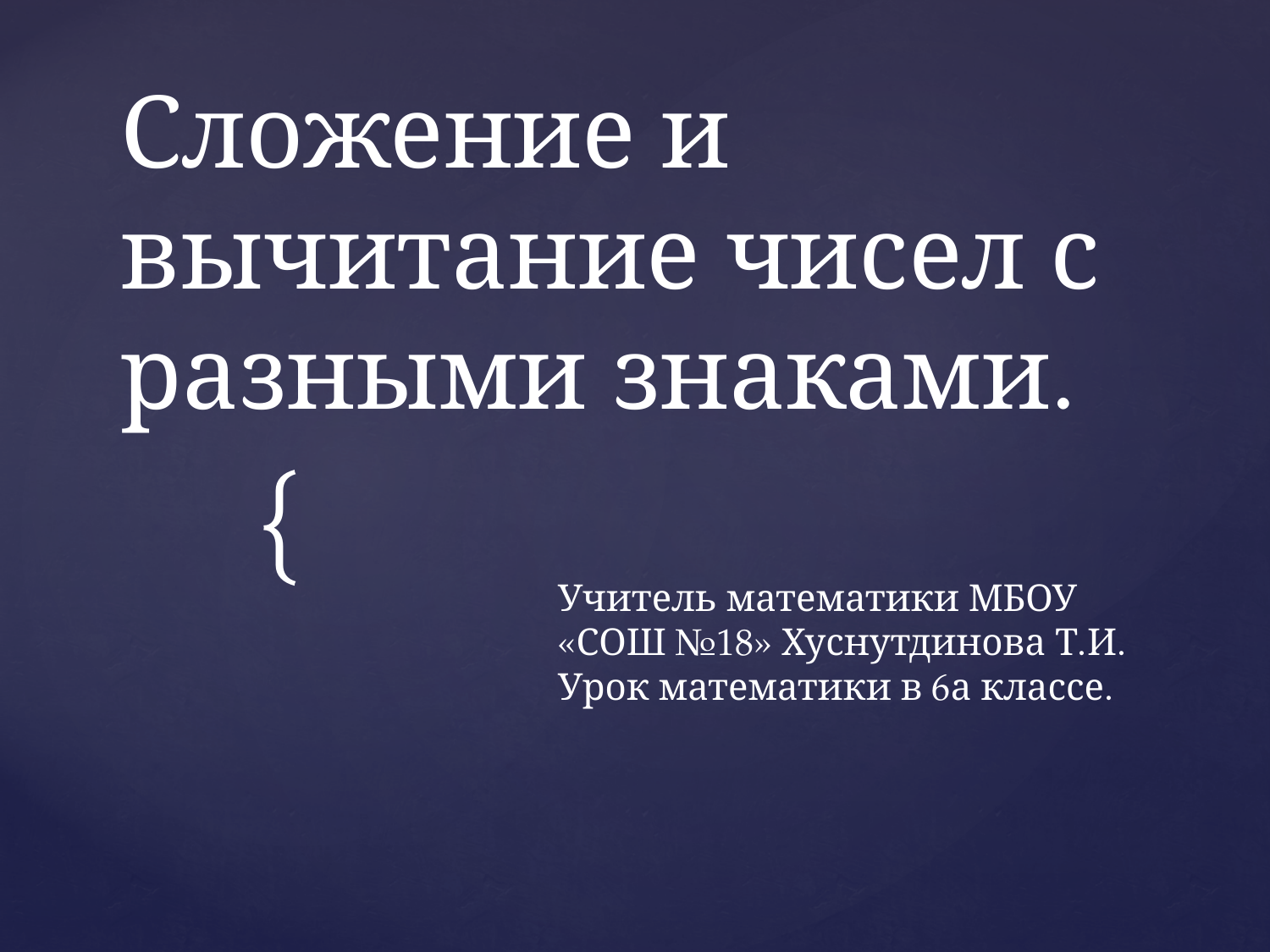

# Сложение и вычитание чисел с разными знаками.
Учитель математики МБОУ «СОШ №18» Хуснутдинова Т.И.  Урок математики в 6а классе.